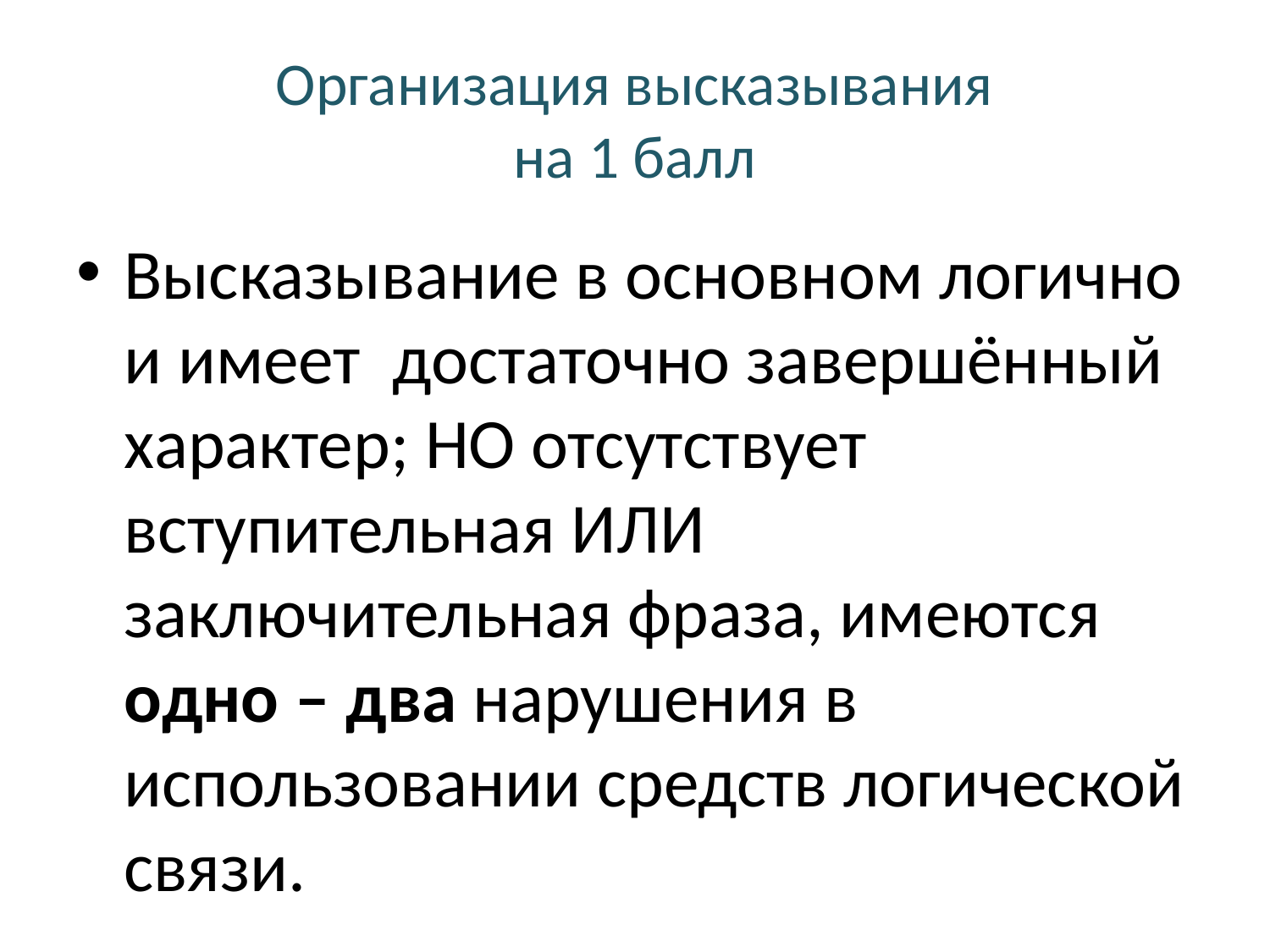

# Организация высказывания на 1 балл
Высказывание в основном логично и имеет  достаточно завершённый характер; НО отсутствует вступительная ИЛИ заключительная фраза, имеются одно – два нарушения в использовании средств логической связи.